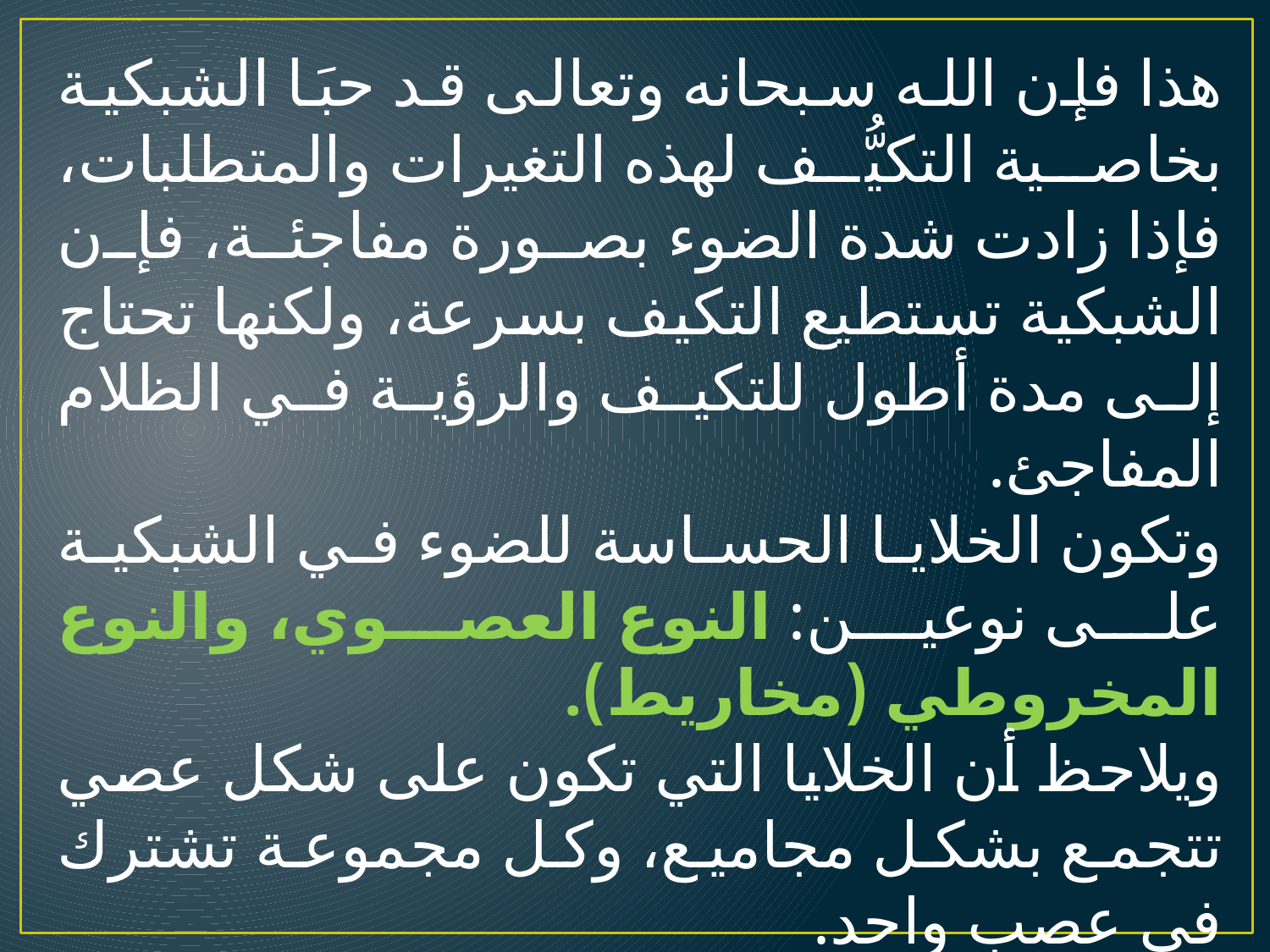

هذا فإن الله سبحانه وتعالى قد حبَا الشبكية بخاصية التكيُّف لهذه التغيرات والمتطلبات، فإذا زادت شدة الضوء بصورة مفاجئة، فإن الشبكية تستطيع التكيف بسرعة، ولكنها تحتاج إلى مدة أطول للتكيف والرؤية في الظلام المفاجئ.
وتكون الخلايا الحساسة للضوء في الشبكية على نوعين: النوع العصوي، والنوع المخروطي (مخاريط).
ويلاحظ أن الخلايا التي تكون على شكل عصي تتجمع بشكل مجاميع، وكل مجموعة تشترك في عصب واحد.
أما الخلايا الحسية التي على شكل مخاريط، فإنها على عكس الخلايا العصبية، فكل خلية تحتوي على عصب واحد خاص بها.